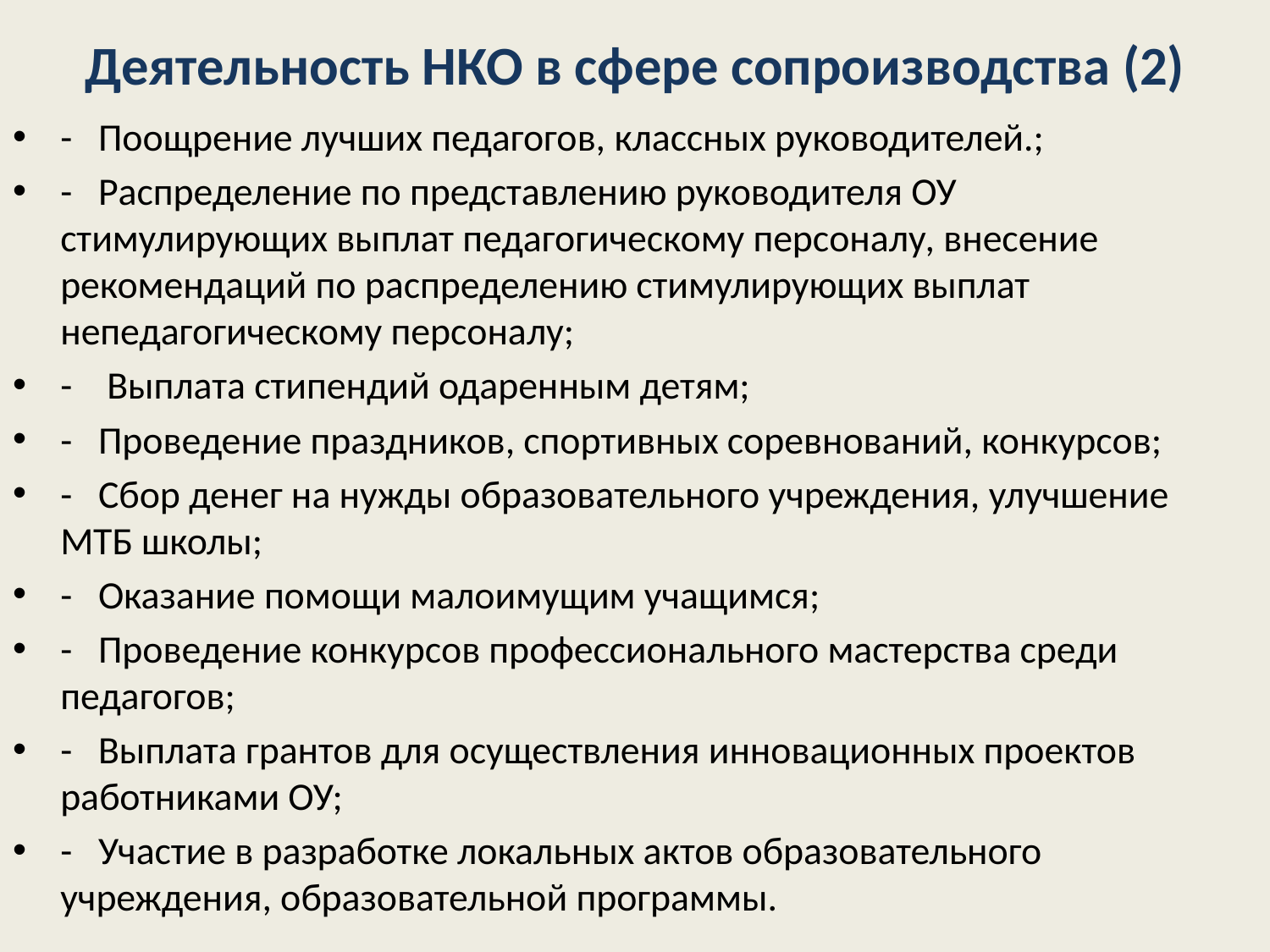

# Деятельность НКО в сфере сопроизводства (2)
-   Поощрение лучших педагогов, классных руководителей.;
-   Распределение по представлению руководителя ОУ стимулирующих выплат педагогическому персоналу, внесение рекомендаций по распределению стимулирующих выплат непедагогическому персоналу;
-    Выплата стипендий одаренным детям;
-   Проведение праздников, спортивных соревнований, конкурсов;
-   Сбор денег на нужды образовательного учреждения, улучшение МТБ школы;
-   Оказание помощи малоимущим учащимся;
-   Проведение конкурсов профессионального мастерства среди педагогов;
-   Выплата грантов для осуществления инновационных проектов работниками ОУ;
-   Участие в разработке локальных актов образовательного учреждения, образовательной программы.